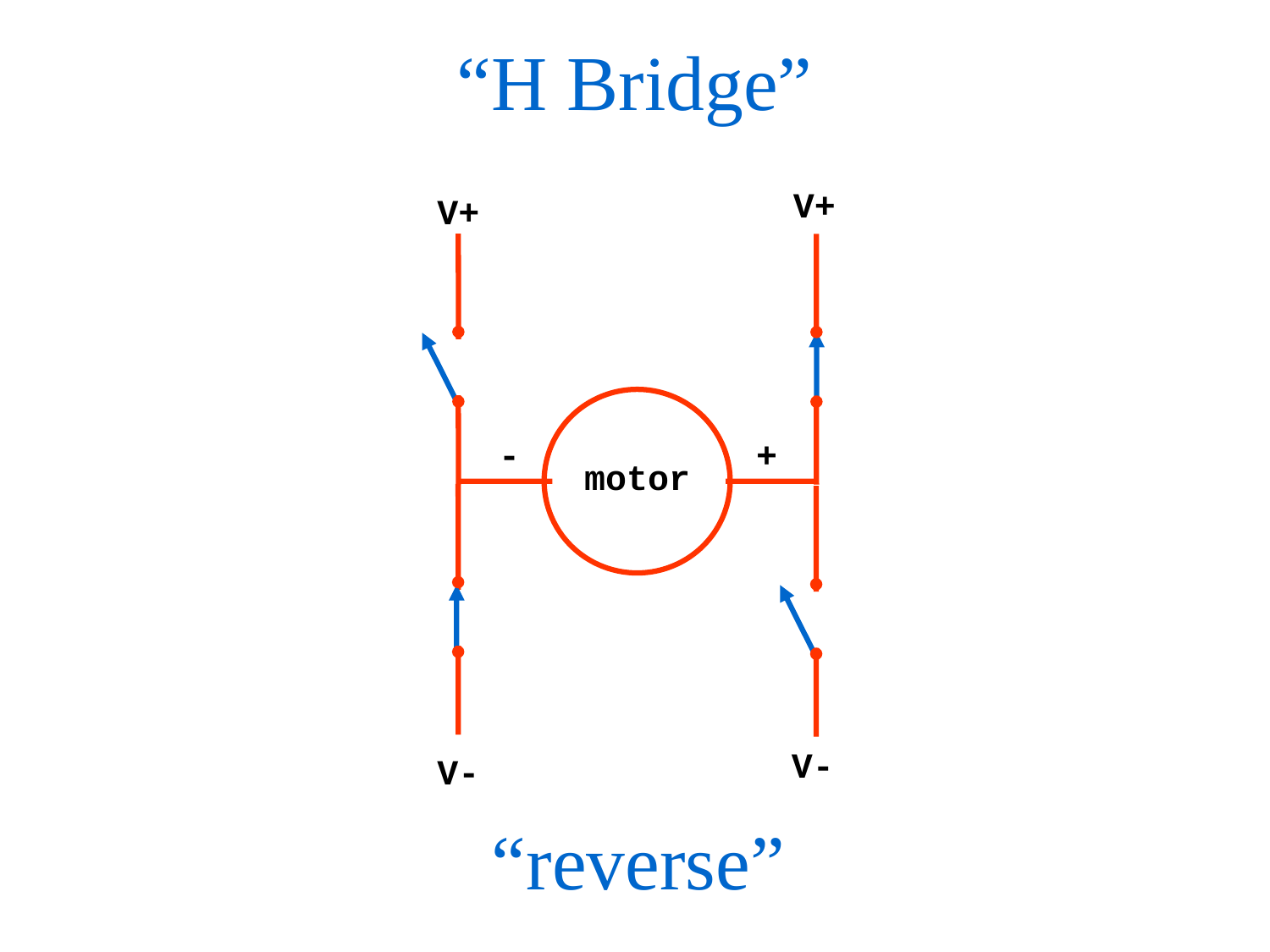

# “H Bridge”
V+
V+

motor

-
+

V-
V-
“reverse”